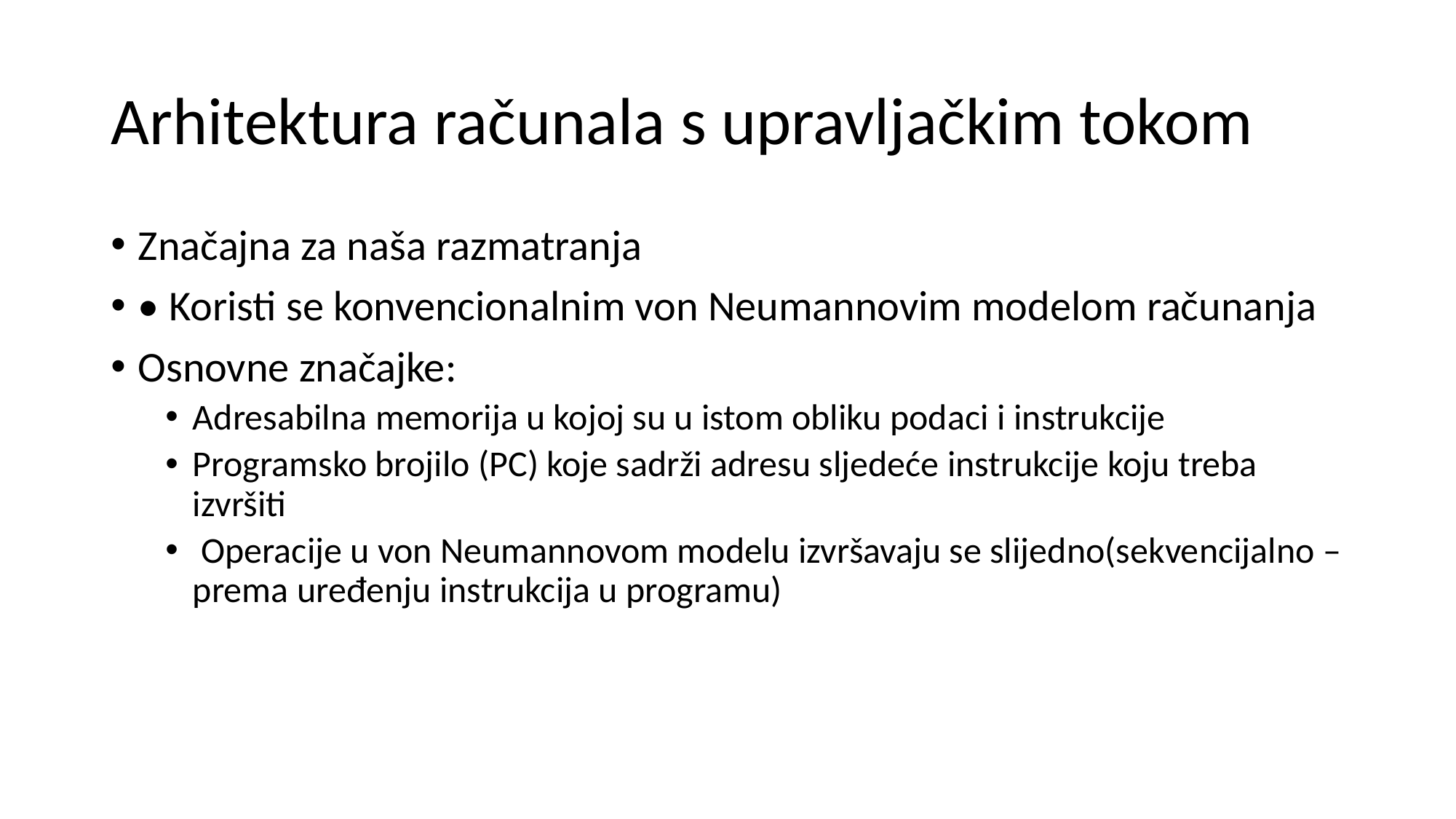

# Arhitektura računala s upravljačkim tokom
Značajna za naša razmatranja
• Koristi se konvencionalnim von Neumannovim modelom računanja
Osnovne značajke:
Adresabilna memorija u kojoj su u istom obliku podaci i instrukcije
Programsko brojilo (PC) koje sadrži adresu sljedeće instrukcije koju treba izvršiti
 Operacije u von Neumannovom modelu izvršavaju se slijedno(sekvencijalno – prema uređenju instrukcija u programu)